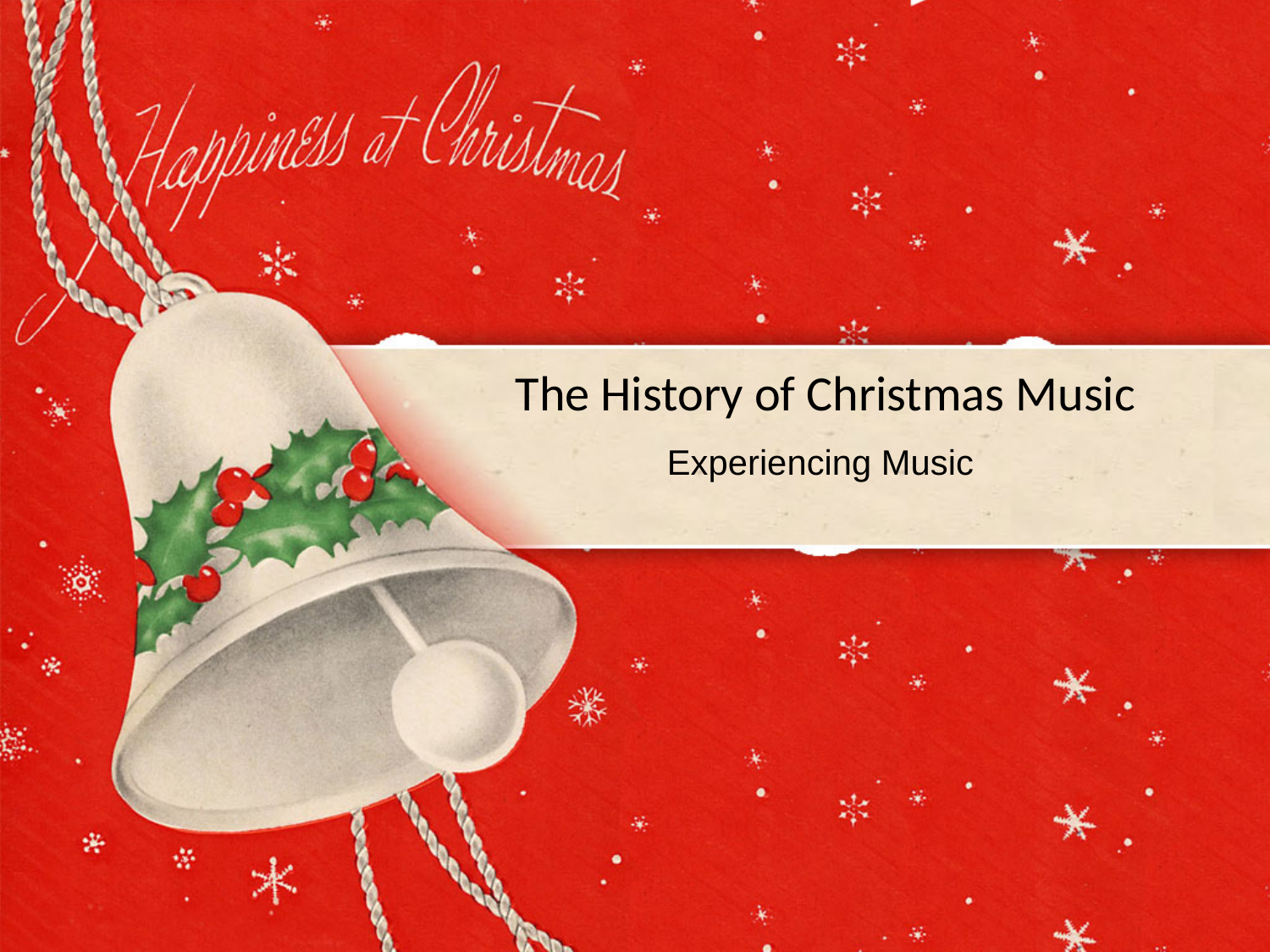

# The History of Christmas Music
Experiencing Music